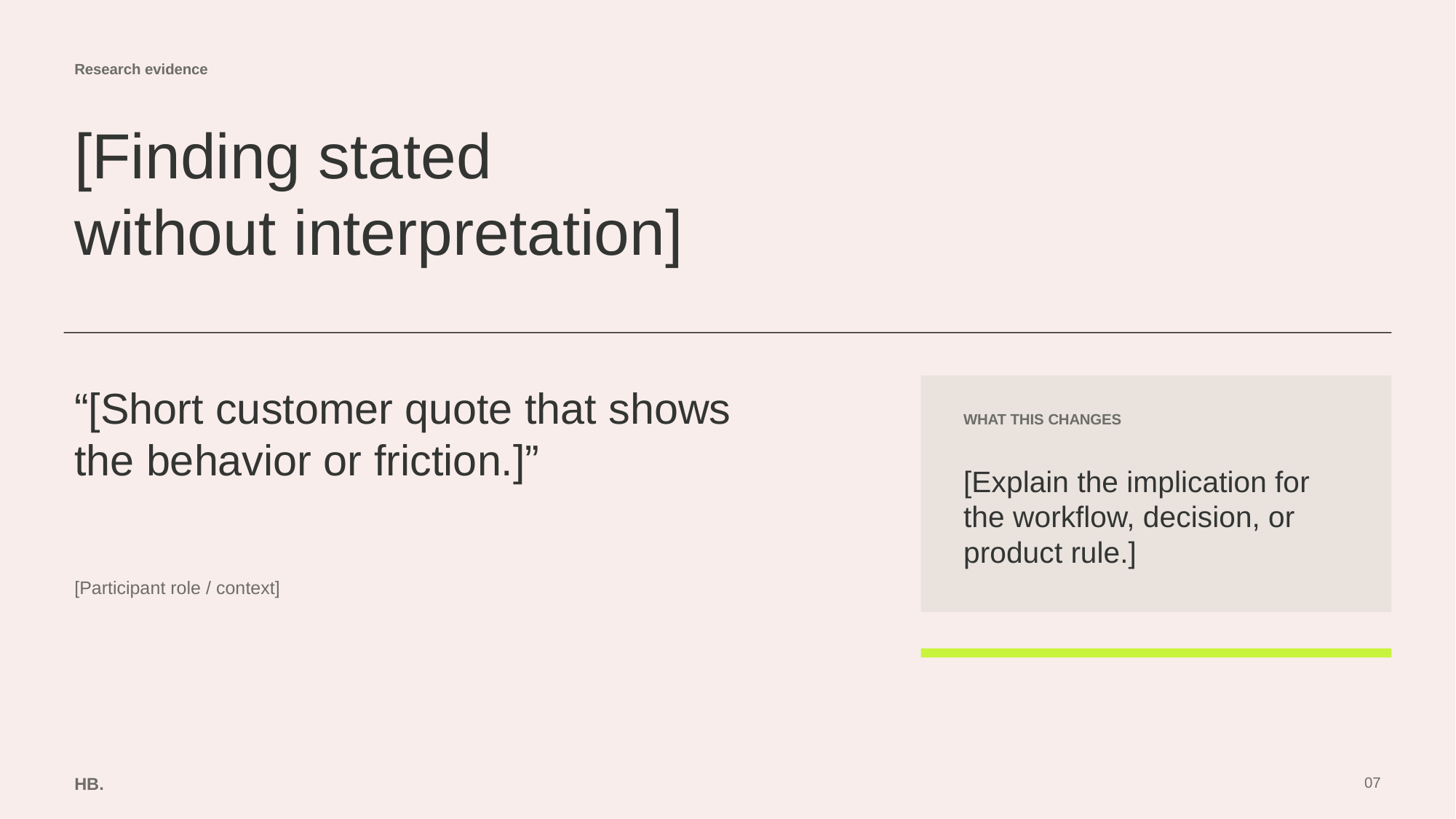

Research evidence
[Finding stated
without interpretation]

“[Short customer quote that shows the behavior or friction.]”

WHAT THIS CHANGES
[Explain the implication for the workflow, decision, or product rule.]
[Participant role / context]

HB.
07